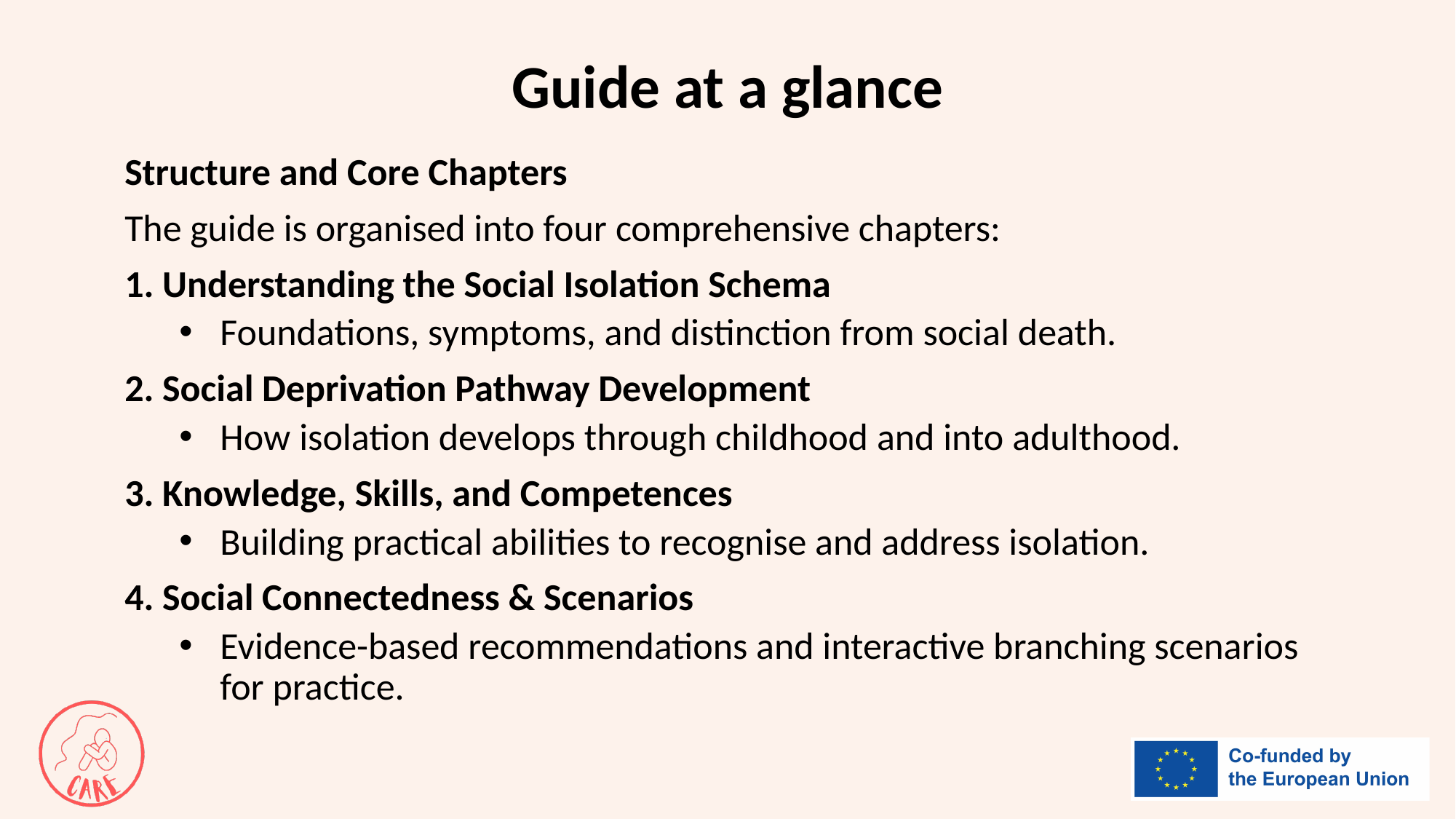

# Guide at a glance
Structure and Core Chapters
The guide is organised into four comprehensive chapters:
1. Understanding the Social Isolation Schema
Foundations, symptoms, and distinction from social death.
2. Social Deprivation Pathway Development
How isolation develops through childhood and into adulthood.
3. Knowledge, Skills, and Competences
Building practical abilities to recognise and address isolation.
4. Social Connectedness & Scenarios
Evidence-based recommendations and interactive branching scenarios for practice.